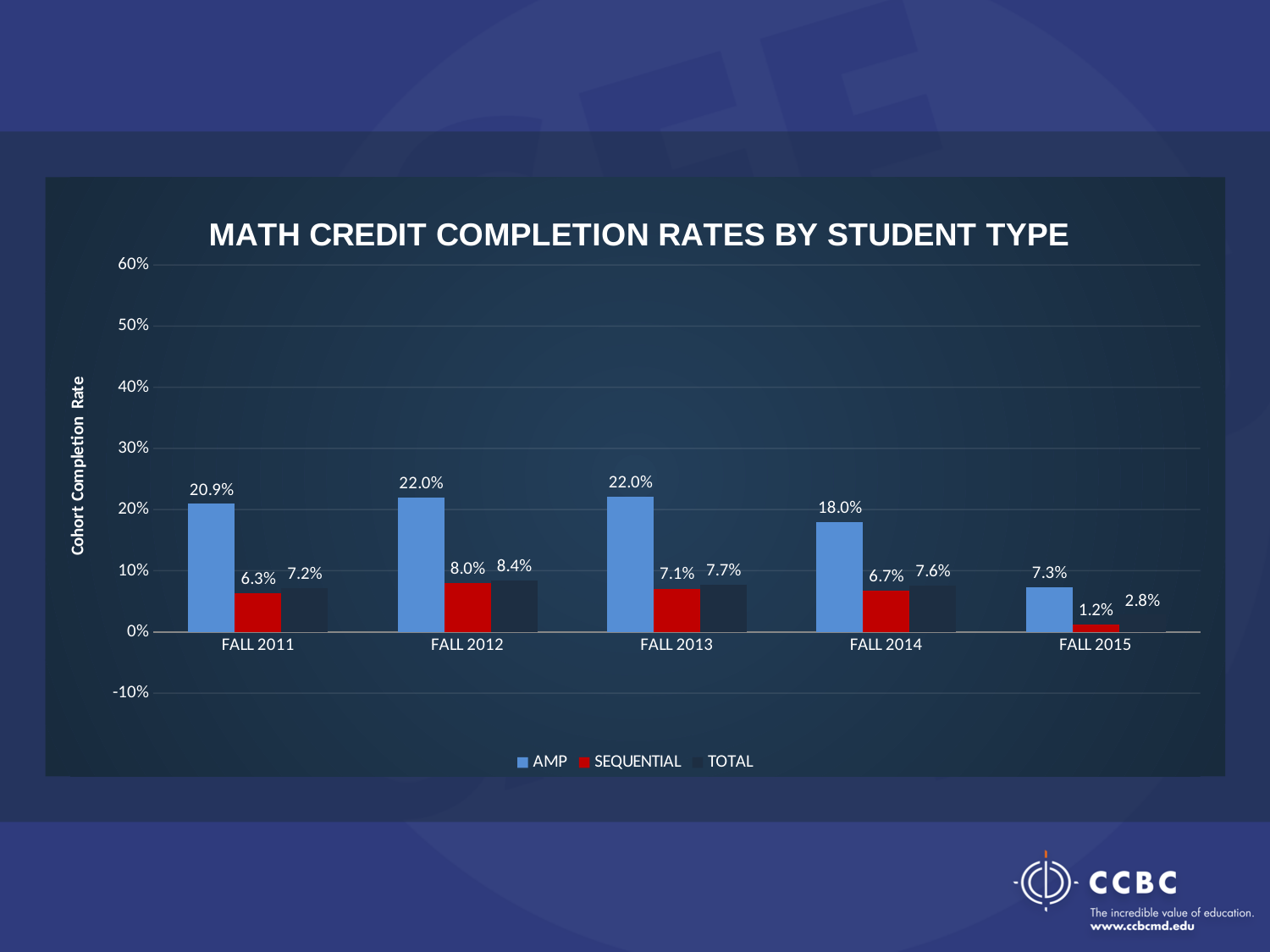

### Chart:

| Category | AMP | SEQUENTIAL | TOTAL |
|---|---|---|---|
| FALL 2011 | 0.20930232558139536 | 0.06340454858718125 | 0.07156798959011061 |
| FALL 2012 | 0.21951219512195122 | 0.08040201005025126 | 0.08437935843793584 |
| FALL 2013 | 0.22033898305084745 | 0.07079646017699115 | 0.07703180212014134 |
| FALL 2014 | 0.18 | 0.06734867860187553 | 0.07619795758051846 |
| FALL 2015 | 0.07278481012658228 | 0.012276785714285714 | 0.028052805280528052 |